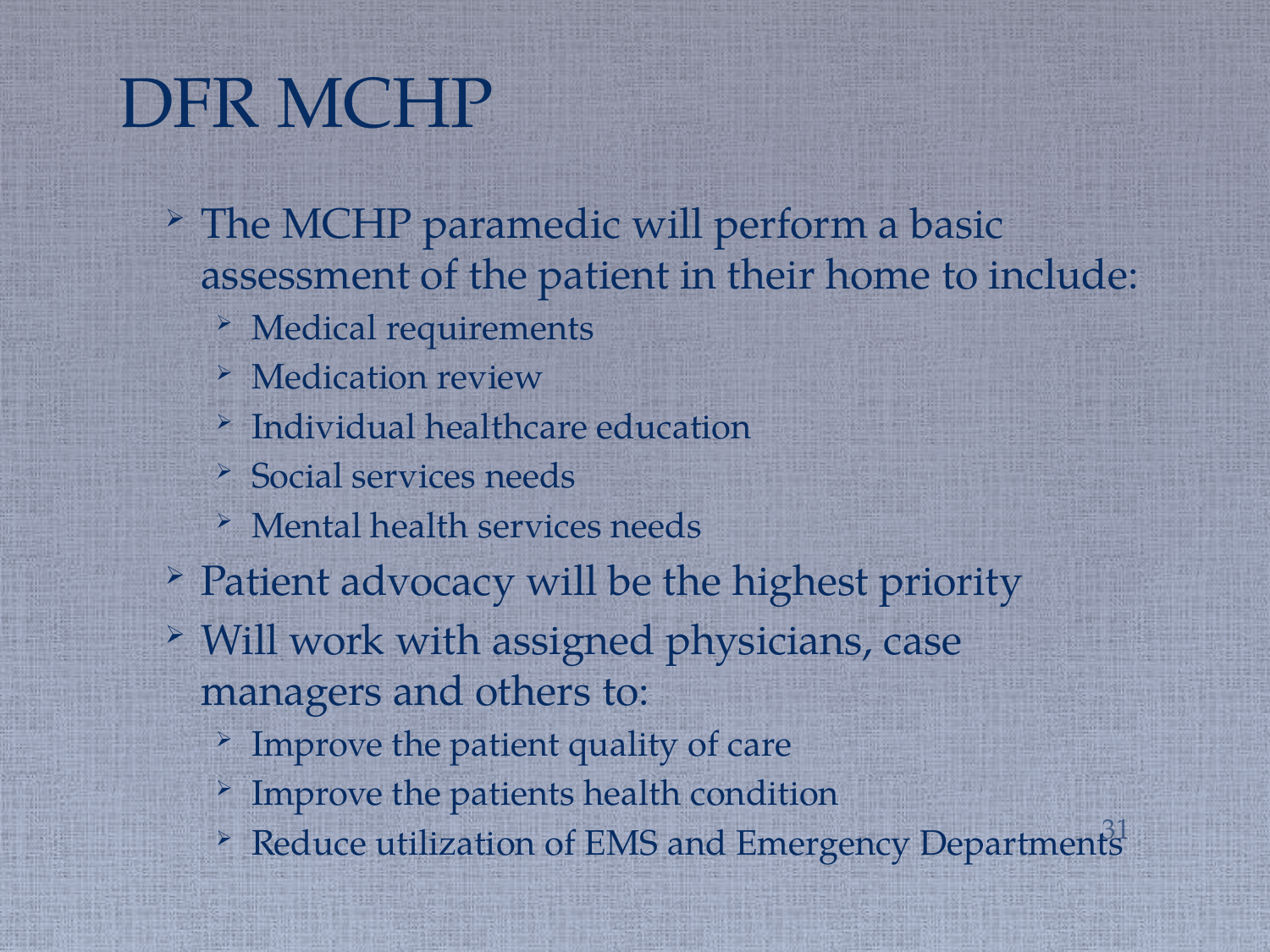

# DFR MCHP
The MCHP paramedic will perform a basic assessment of the patient in their home to include:
Medical requirements
Medication review
Individual healthcare education
Social services needs
Mental health services needs
Patient advocacy will be the highest priority
Will work with assigned physicians, case managers and others to:
Improve the patient quality of care
Improve the patients health condition
Reduce utilization of EMS and Emergency Departments
31